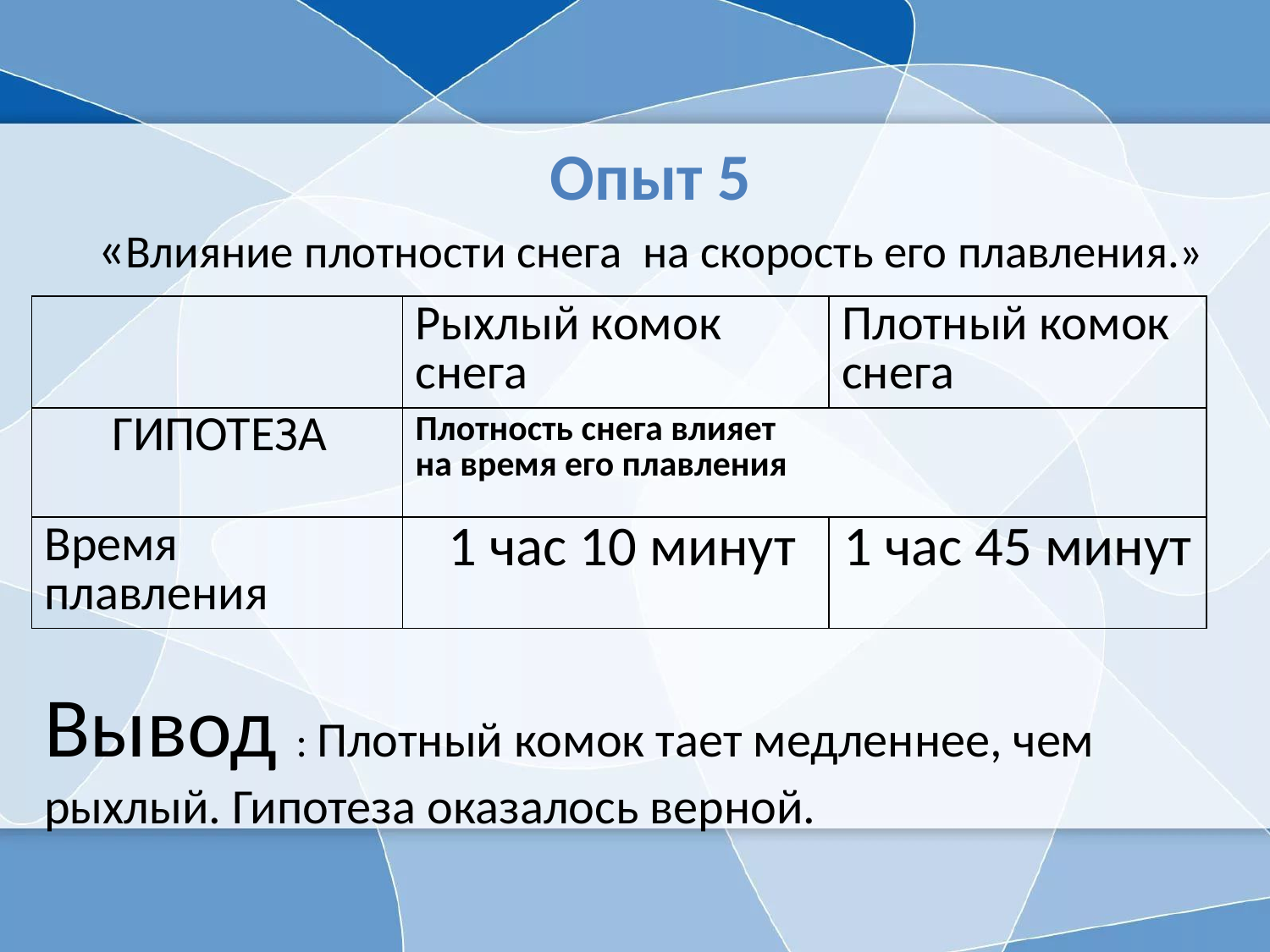

# Опыт 5 «Влияние плотности снега  на скорость его плавления.»
|  | Рыхлый комок снега | Плотный комок снега |
| --- | --- | --- |
| ГИПОТЕЗА | Плотность снега влияет на время его плавления |  |
| Время плавления | 1 час 10 минут | 1 час 45 минут |
Вывод : Плотный комок тает медленнее, чем рыхлый. Гипотеза оказалось верной.